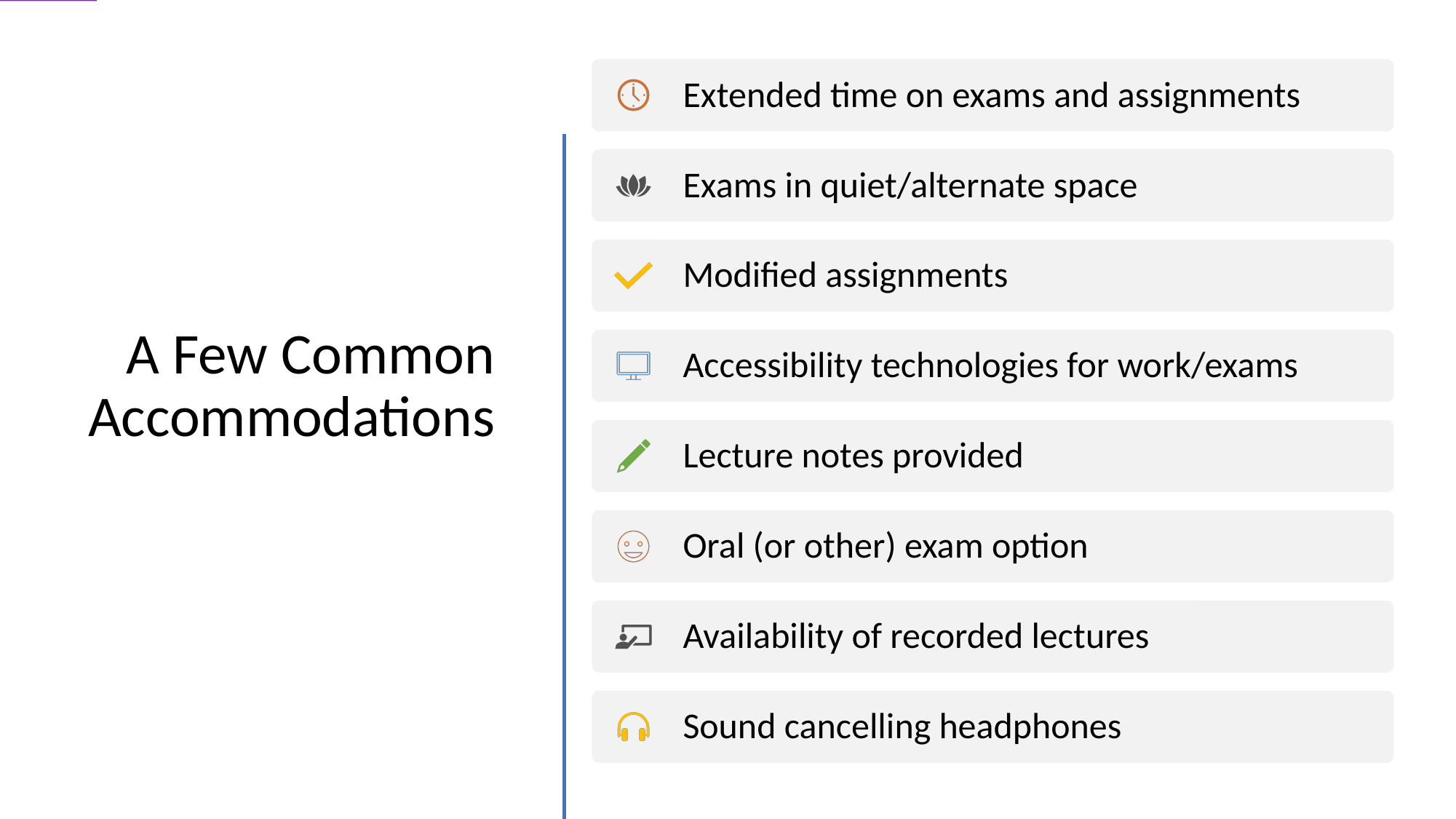

# A Few Common Accommodations
Extended time on exams and assignments
Exams in quiet/alternate space
Modified assignments
Accessibility technologies for work/exams
Lecture notes provided
Oral (or other) exam option
Availability of recorded lectures
Sound cancelling headphones